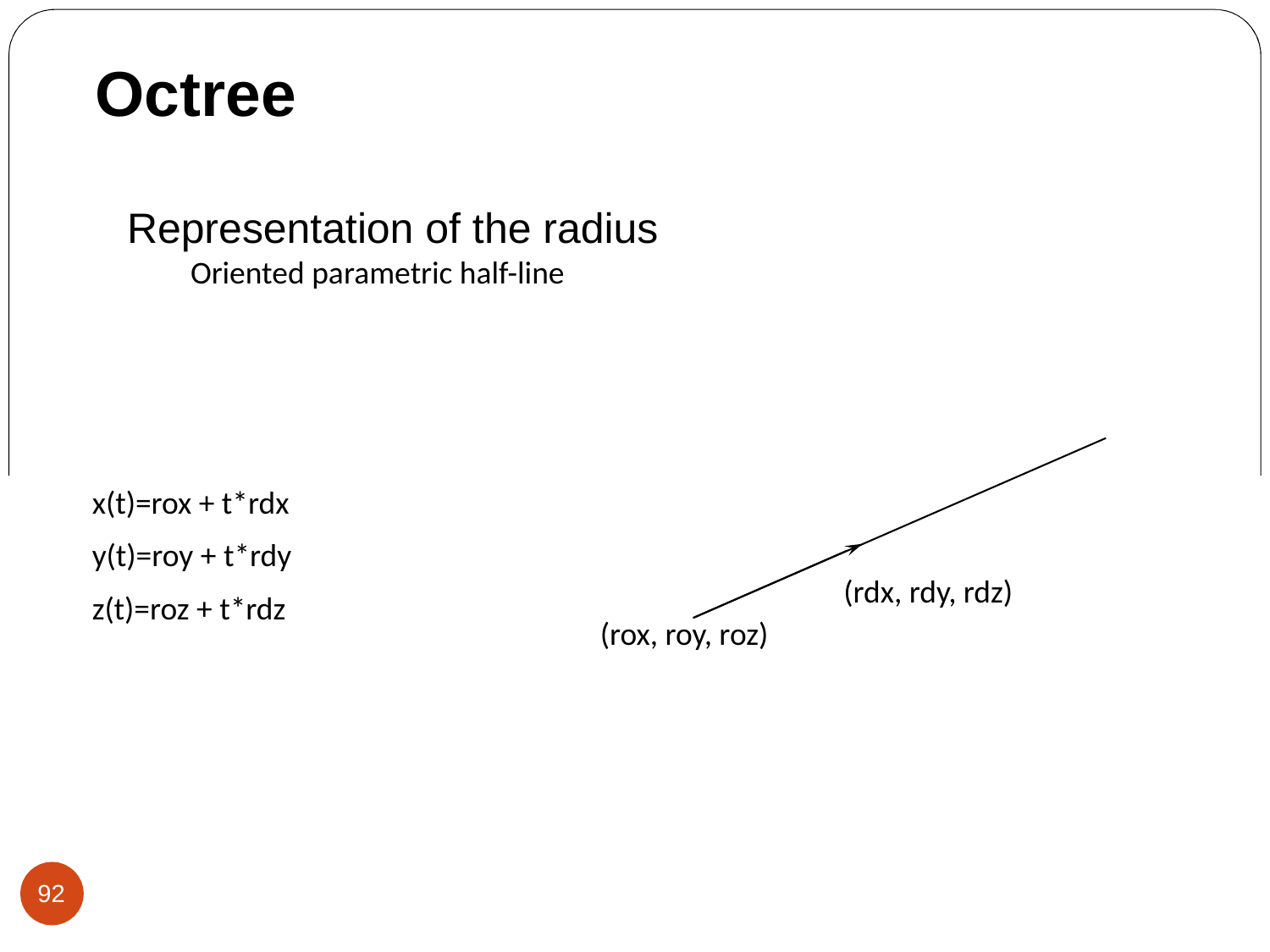

# Octree
Representation of the radius
Oriented parametric half-line

(rdx, rdy, rdz)
(rox, roy, roz)
x(t)=rox + t*rdx
y(t)=roy + t*rdy
z(t)=roz + t*rdz

92